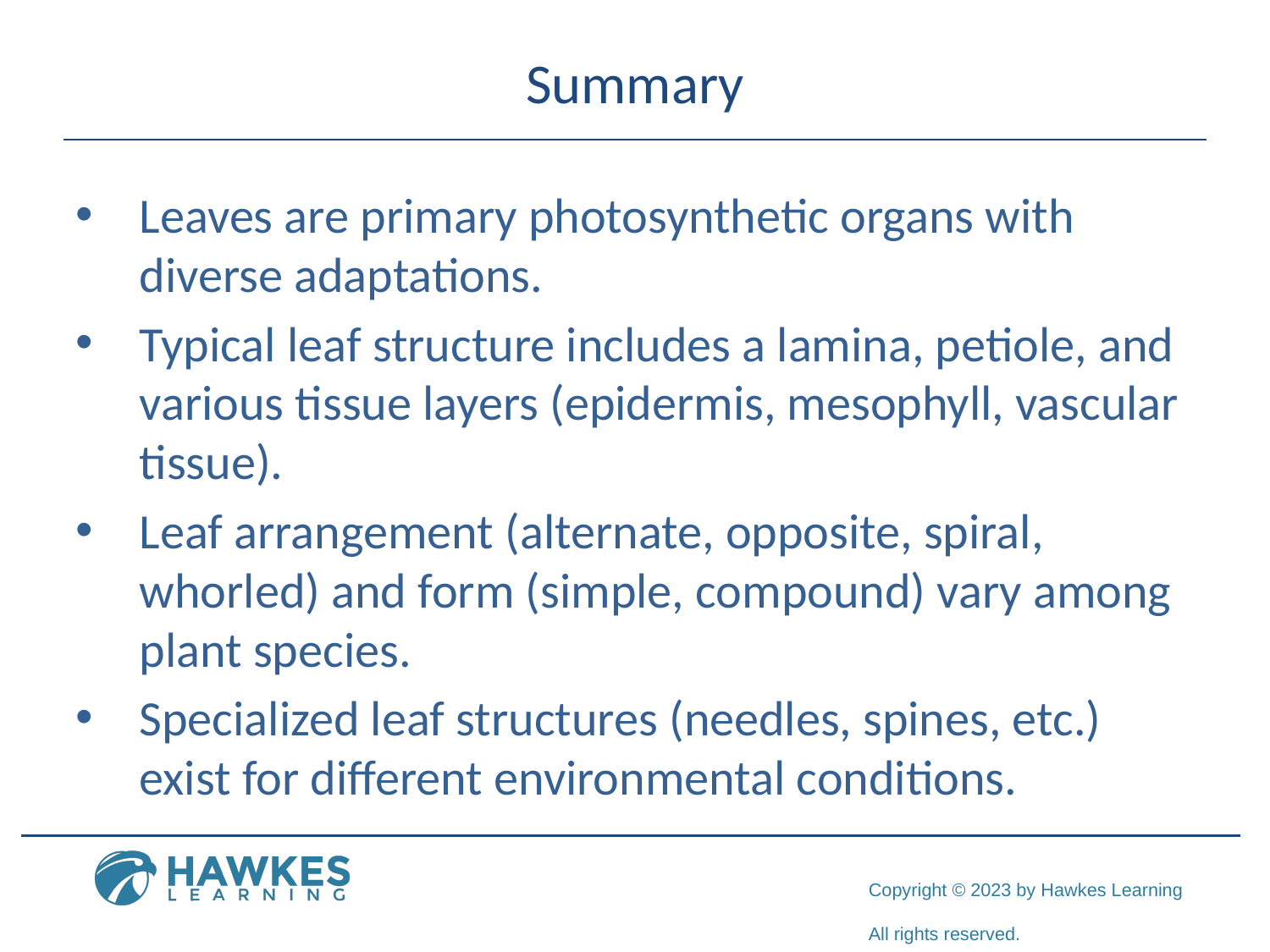

# Summary
Leaves are primary photosynthetic organs with diverse adaptations.
Typical leaf structure includes a lamina, petiole, and various tissue layers (epidermis, mesophyll, vascular tissue).
Leaf arrangement (alternate, opposite, spiral, whorled) and form (simple, compound) vary among plant species.
Specialized leaf structures (needles, spines, etc.) exist for different environmental conditions.